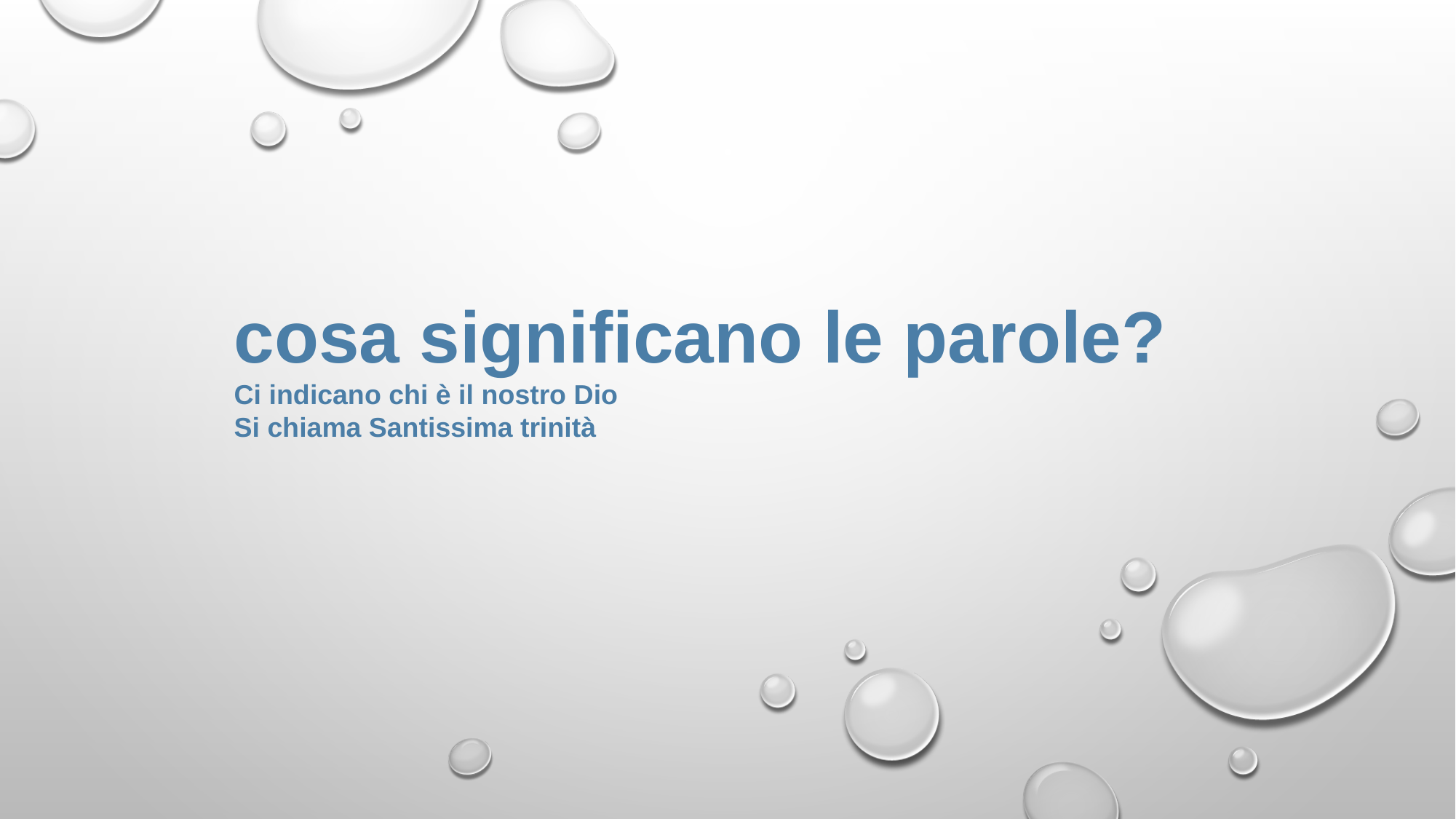

cosa significano le parole?
Ci indicano chi è il nostro Dio
Si chiama Santissima trinità